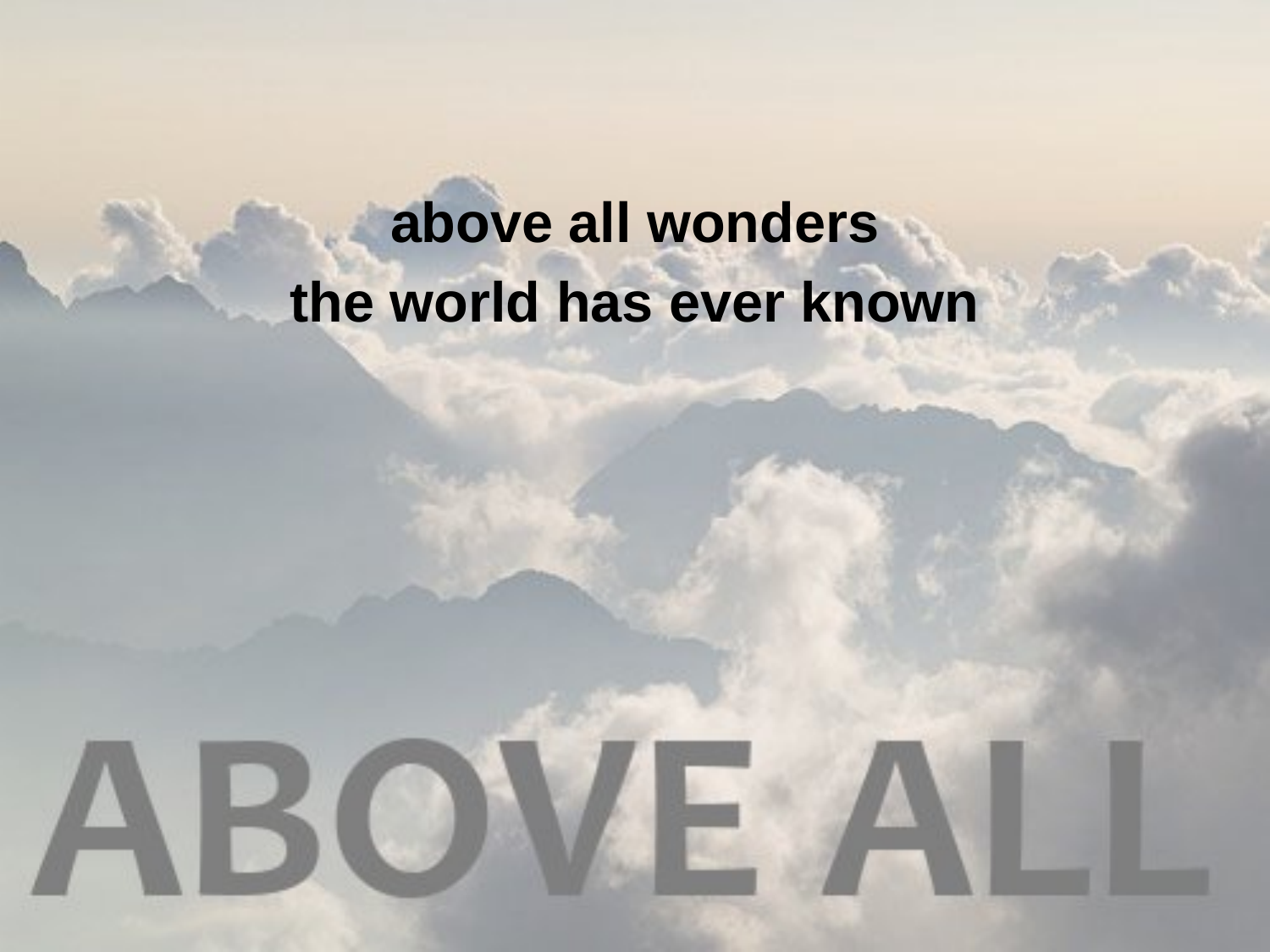

above all wonders
the world has ever known